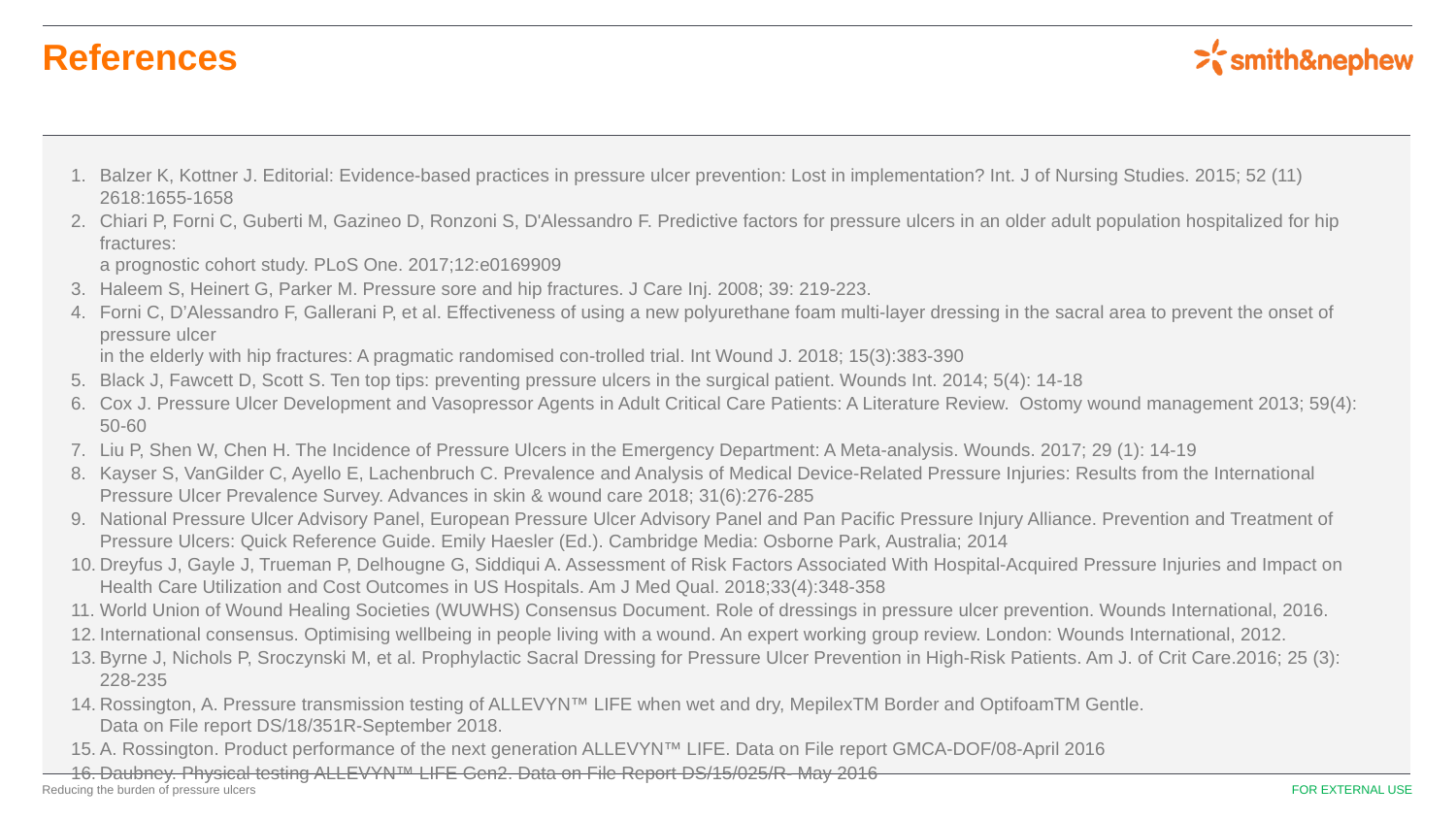

# References

Balzer K, Kottner J. Editorial: Evidence-based practices in pressure ulcer prevention: Lost in implementation? Int. J of Nursing Studies. 2015; 52 (11) 2618:1655-1658
Chiari P, Forni C, Guberti M, Gazineo D, Ronzoni S, D'Alessandro F. Predictive factors for pressure ulcers in an older adult population hospitalized for hip fractures:
a prognostic cohort study. PLoS One. 2017;12:e0169909
Haleem S, Heinert G, Parker M. Pressure sore and hip fractures. J Care Inj. 2008; 39: 219-223.
Forni C, D’Alessandro F, Gallerani P, et al. Effectiveness of using a new polyurethane foam multi-layer dressing in the sacral area to prevent the onset of pressure ulcer
in the elderly with hip fractures: A pragmatic randomised con-trolled trial. Int Wound J. 2018; 15(3):383-390
Black J, Fawcett D, Scott S. Ten top tips: preventing pressure ulcers in the surgical patient. Wounds Int. 2014; 5(4): 14-18
Cox J. Pressure Ulcer Development and Vasopressor Agents in Adult Critical Care Patients: A Literature Review.  Ostomy wound management 2013; 59(4): 50-60
Liu P, Shen W, Chen H. The Incidence of Pressure Ulcers in the Emergency Department: A Meta-analysis. Wounds. 2017; 29 (1): 14-19
Kayser S, VanGilder C, Ayello E, Lachenbruch C. Prevalence and Analysis of Medical Device-Related Pressure Injuries: Results from the International Pressure Ulcer Prevalence Survey. Advances in skin & wound care 2018; 31(6):276-285
National Pressure Ulcer Advisory Panel, European Pressure Ulcer Advisory Panel and Pan Pacific Pressure Injury Alliance. Prevention and Treatment of Pressure Ulcers: Quick Reference Guide. Emily Haesler (Ed.). Cambridge Media: Osborne Park, Australia; 2014
Dreyfus J, Gayle J, Trueman P, Delhougne G, Siddiqui A. Assessment of Risk Factors Associated With Hospital-Acquired Pressure Injuries and Impact on Health Care Utilization and Cost Outcomes in US Hospitals. Am J Med Qual. 2018;33(4):348-358
World Union of Wound Healing Societies (WUWHS) Consensus Document. Role of dressings in pressure ulcer prevention. Wounds International, 2016.
International consensus. Optimising wellbeing in people living with a wound. An expert working group review. London: Wounds International, 2012.
Byrne J, Nichols P, Sroczynski M, et al. Prophylactic Sacral Dressing for Pressure Ulcer Prevention in High-Risk Patients. Am J. of Crit Care.2016; 25 (3): 228-235
Rossington, A. Pressure transmission testing of ALLEVYN™ LIFE when wet and dry, MepilexTM Border and OptifoamTM Gentle.
Data on File report DS/18/351R-September 2018.
A. Rossington. Product performance of the next generation ALLEVYN™ LIFE. Data on File report GMCA-DOF/08-April 2016
Daubney. Physical testing ALLEVYN™ LIFE Gen2. Data on File Report DS/15/025/R- May 2016